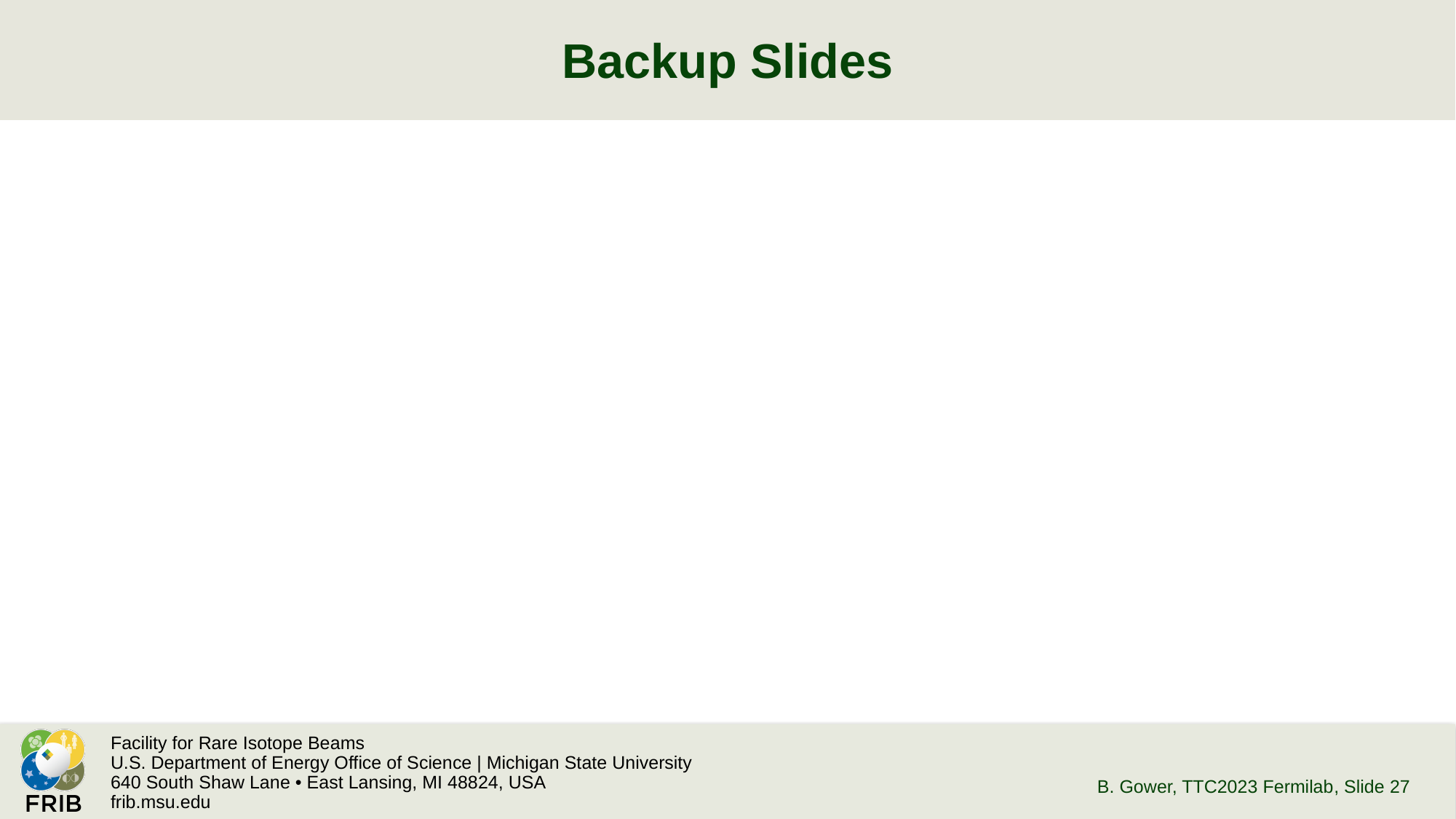

# Backup Slides
B. Gower, TTC2023 Fermilab
, Slide 27